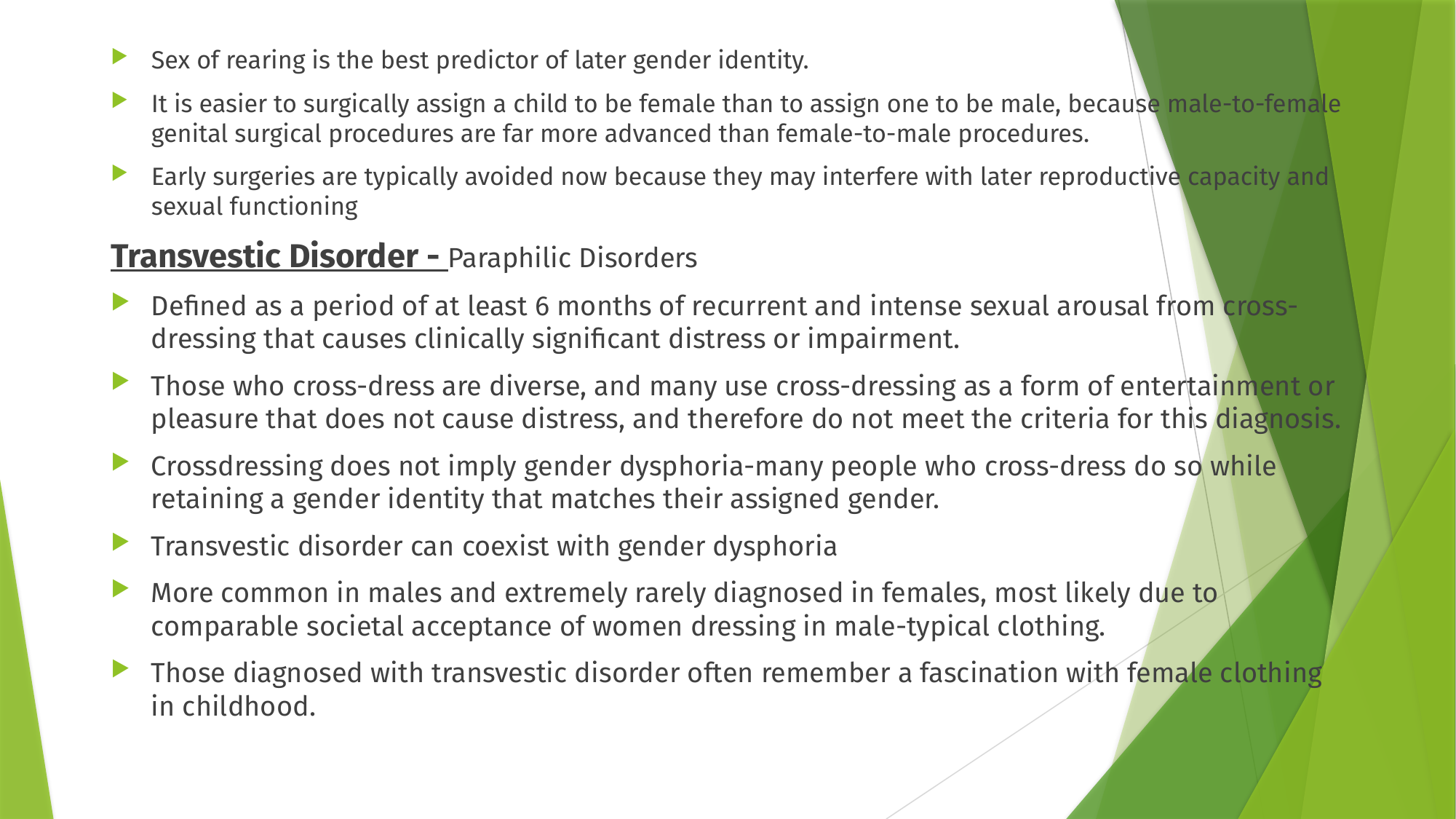

Sex of rearing is the best predictor of later gender identity.
It is easier to surgically assign a child to be female than to assign one to be male, because male-to-female genital surgical procedures are far more advanced than female-to-male procedures.
Early surgeries are typically avoided now because they may interfere with later reproductive capacity and sexual functioning
Transvestic Disorder - Paraphilic Disorders
Defined as a period of at least 6 months of recurrent and intense sexual arousal from cross-dressing that causes clinically significant distress or impairment.
Those who cross-dress are diverse, and many use cross-dressing as a form of entertainment or pleasure that does not cause distress, and therefore do not meet the criteria for this diagnosis.
Crossdressing does not imply gender dysphoria-many people who cross-dress do so while retaining a gender identity that matches their assigned gender.
Transvestic disorder can coexist with gender dysphoria
More common in males and extremely rarely diagnosed in females, most likely due to comparable societal acceptance of women dressing in male-typical clothing.
Those diagnosed with transvestic disorder often remember a fascination with female clothing in childhood.